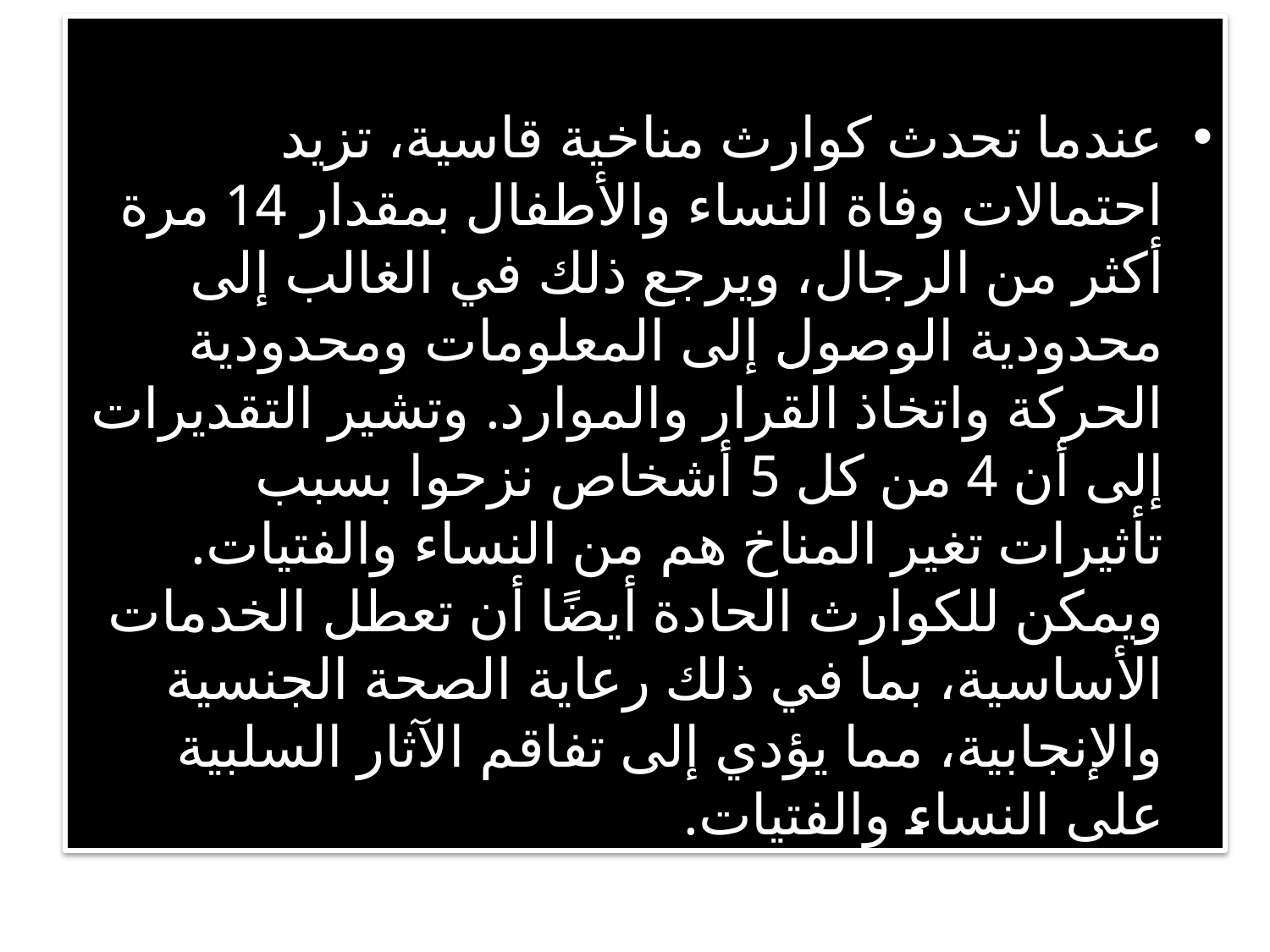

عندما تحدث كوارث مناخية قاسية، تزيد احتمالات وفاة النساء والأطفال بمقدار 14 مرة أكثر من الرجال، ويرجع ذلك في الغالب إلى محدودية الوصول إلى المعلومات ومحدودية الحركة واتخاذ القرار والموارد. وتشير التقديرات إلى أن 4 من كل 5 أشخاص نزحوا بسبب تأثيرات تغير المناخ هم من النساء والفتيات. ويمكن للكوارث الحادة أيضًا أن تعطل الخدمات الأساسية، بما في ذلك رعاية الصحة الجنسية والإنجابية، مما يؤدي إلى تفاقم الآثار السلبية على النساء والفتيات.